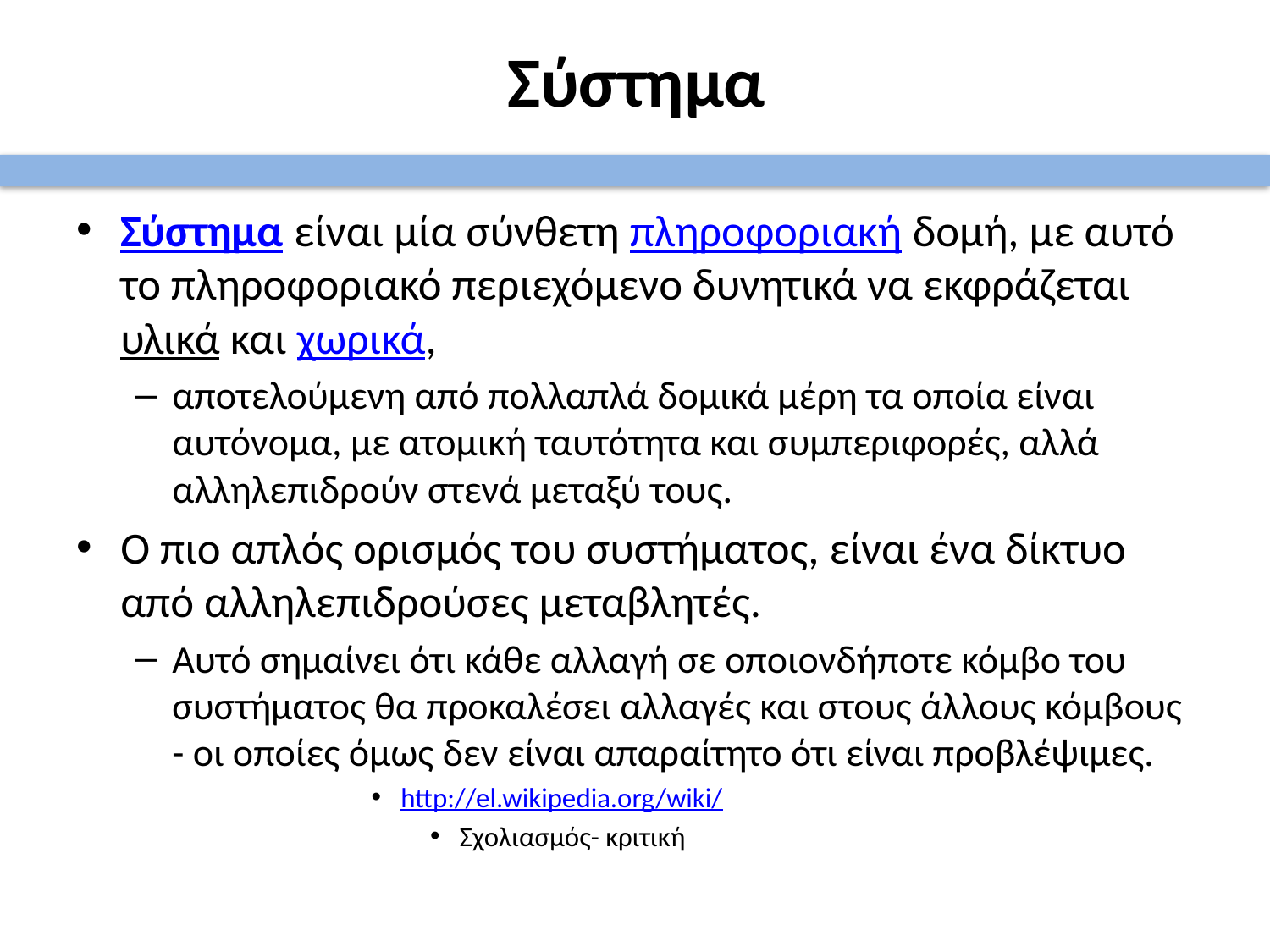

# Σύστημα
Σύστημα είναι μία σύνθετη πληροφοριακή δομή, με αυτό το πληροφοριακό περιεχόμενο δυνητικά να εκφράζεται υλικά και χωρικά,
αποτελούμενη από πολλαπλά δομικά μέρη τα οποία είναι αυτόνομα, με ατομική ταυτότητα και συμπεριφορές, αλλά αλληλεπιδρούν στενά μεταξύ τους.
Ο πιο απλός ορισμός του συστήματος, είναι ένα δίκτυο από αλληλεπιδρούσες μεταβλητές.
Αυτό σημαίνει ότι κάθε αλλαγή σε οποιονδήποτε κόμβο του συστήματος θα προκαλέσει αλλαγές και στους άλλους κόμβους - οι οποίες όμως δεν είναι απαραίτητο ότι είναι προβλέψιμες.
http://el.wikipedia.org/wiki/
Σχολιασμός- κριτική